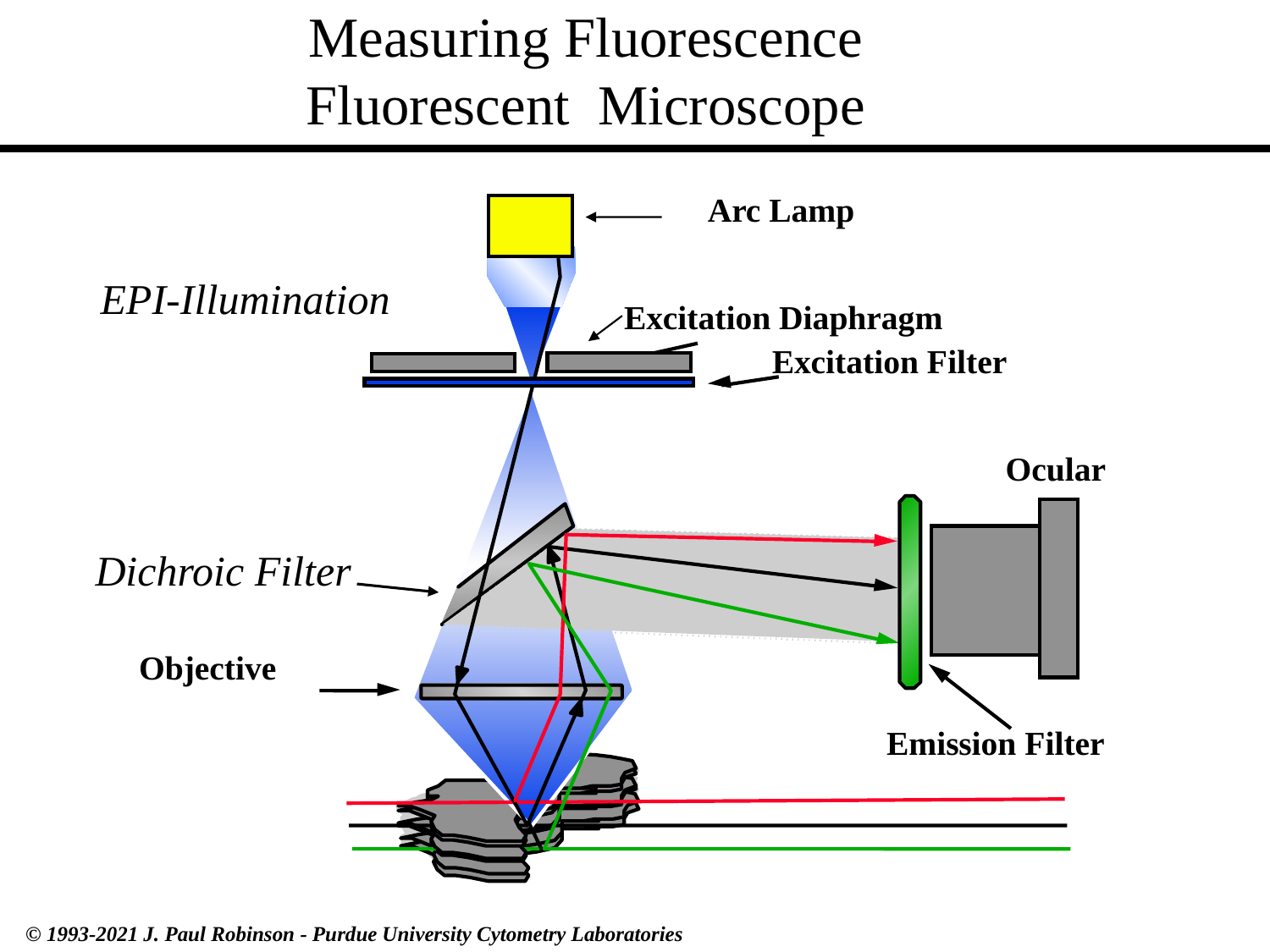

# Measuring Fluorescence Fluorescent  Microscope

Arc Lamp

EPI-Illumination
Excitation Diaphragm

Excitation Filter

Ocular

Dichroic Filter

Objective

Emission Filter